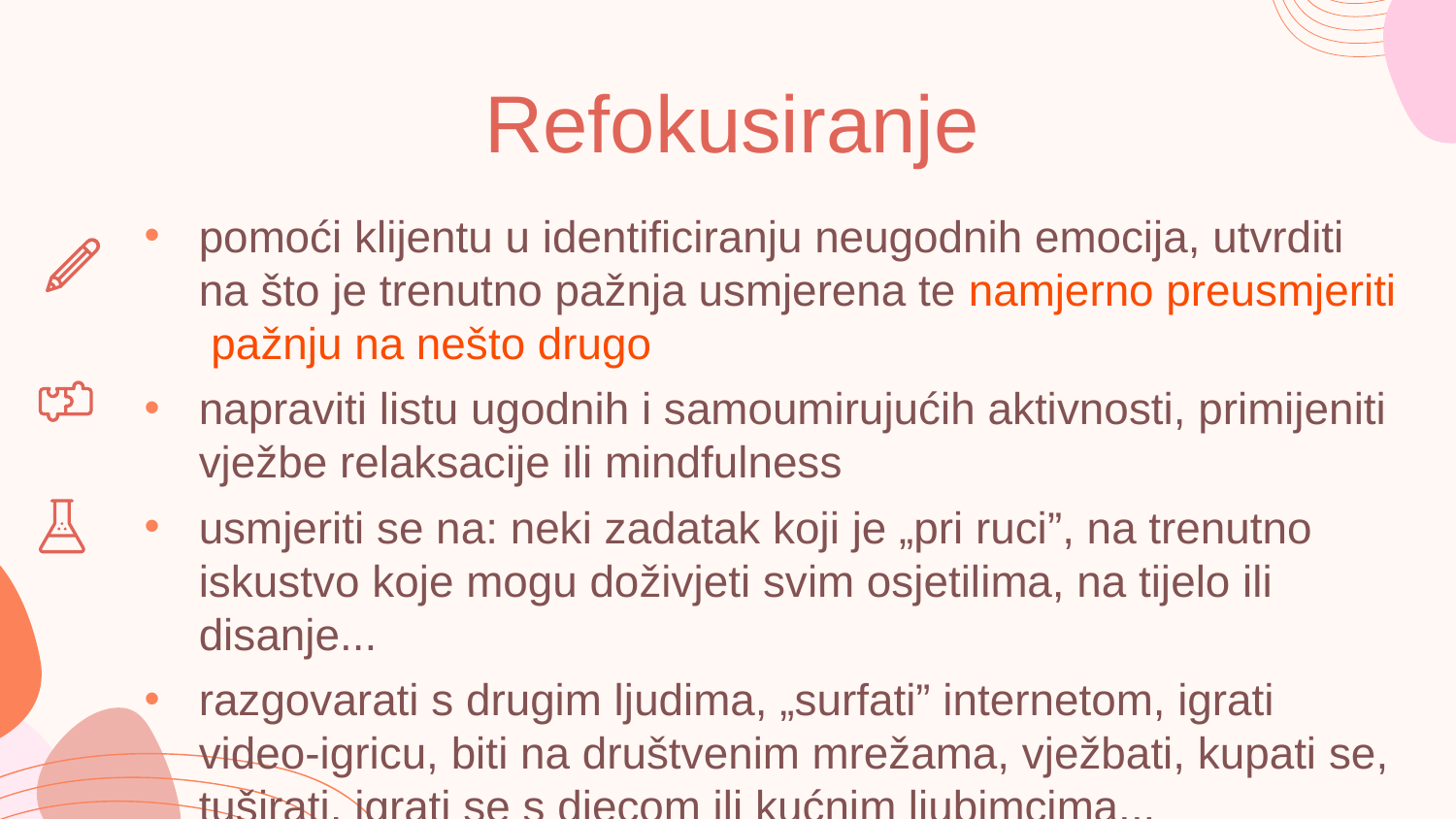

# Refokusiranje
pomoći klijentu u identificiranju neugodnih emocija, utvrditi na što je trenutno pažnja usmjerena te namjerno preusmjeriti  pažnju na nešto drugo
napraviti listu ugodnih i samoumirujućih aktivnosti, primijeniti vježbe relaksacije ili mindfulness
usmjeriti se na: neki zadatak koji je „pri ruci”, na trenutno iskustvo koje mogu doživjeti svim osjetilima, na tijelo ili disanje...
razgovarati s drugim ljudima, „surfati” internetom, igrati video-igricu, biti na društvenim mrežama, vježbati, kupati se, tuširati, igrati se s djecom ili kućnim ljubimcima...